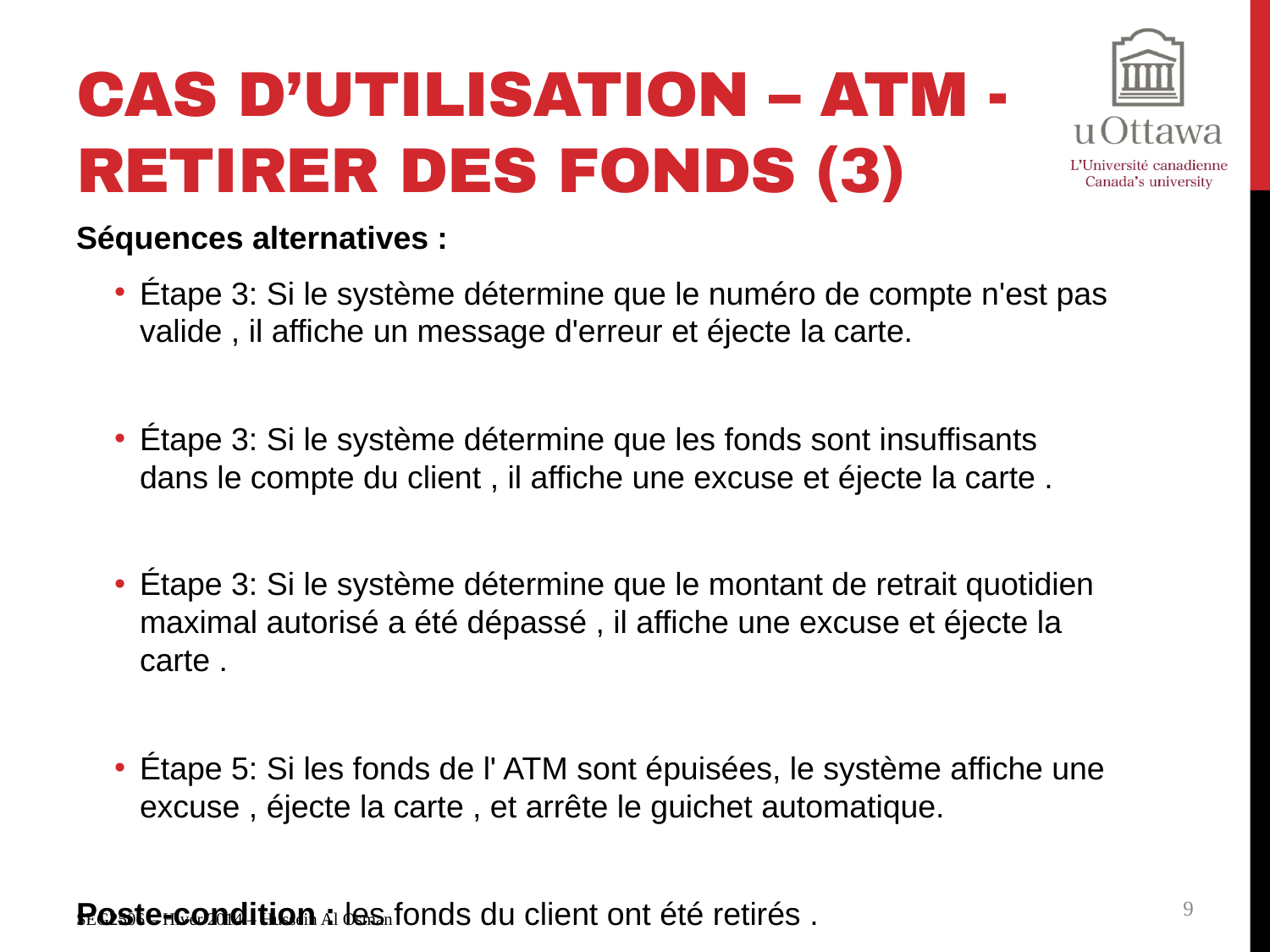

# Cas d’utilisation – ATM - Retirer Des Fonds (3)
Séquences alternatives :
Étape 3: Si le système détermine que le numéro de compte n'est pas valide , il affiche un message d'erreur et éjecte la carte.

Étape 3: Si le système détermine que les fonds sont insuffisants dans le compte du client , il affiche une excuse et éjecte la carte .

Étape 3: Si le système détermine que le montant de retrait quotidien maximal autorisé a été dépassé , il affiche une excuse et éjecte la carte .

Étape 5: Si les fonds de l' ATM sont épuisées, le système affiche une excuse , éjecte la carte , et arrête le guichet automatique.

Poste-condition : les fonds du client ont été retirés .
SEG2506 – Hiver 2014 – Hussein Al Osman
9